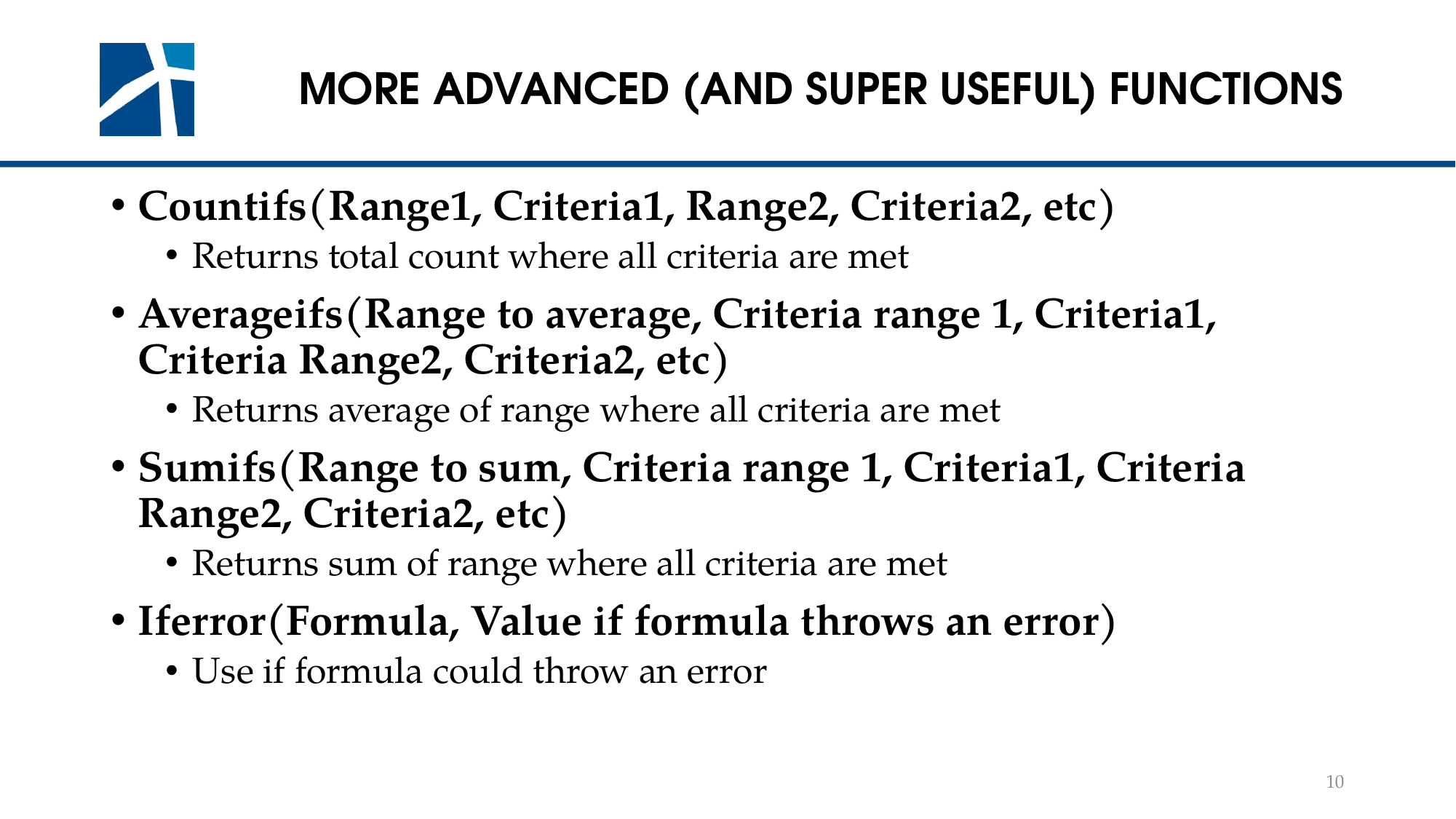

# More Advanced (and super useful) FUnctions
Countifs(Range1, Criteria1, Range2, Criteria2, etc)
Returns total count where all criteria are met
Averageifs(Range to average, Criteria range 1, Criteria1, Criteria Range2, Criteria2, etc)
Returns average of range where all criteria are met
Sumifs(Range to sum, Criteria range 1, Criteria1, Criteria Range2, Criteria2, etc)
Returns sum of range where all criteria are met
Iferror(Formula, Value if formula throws an error)
Use if formula could throw an error

10